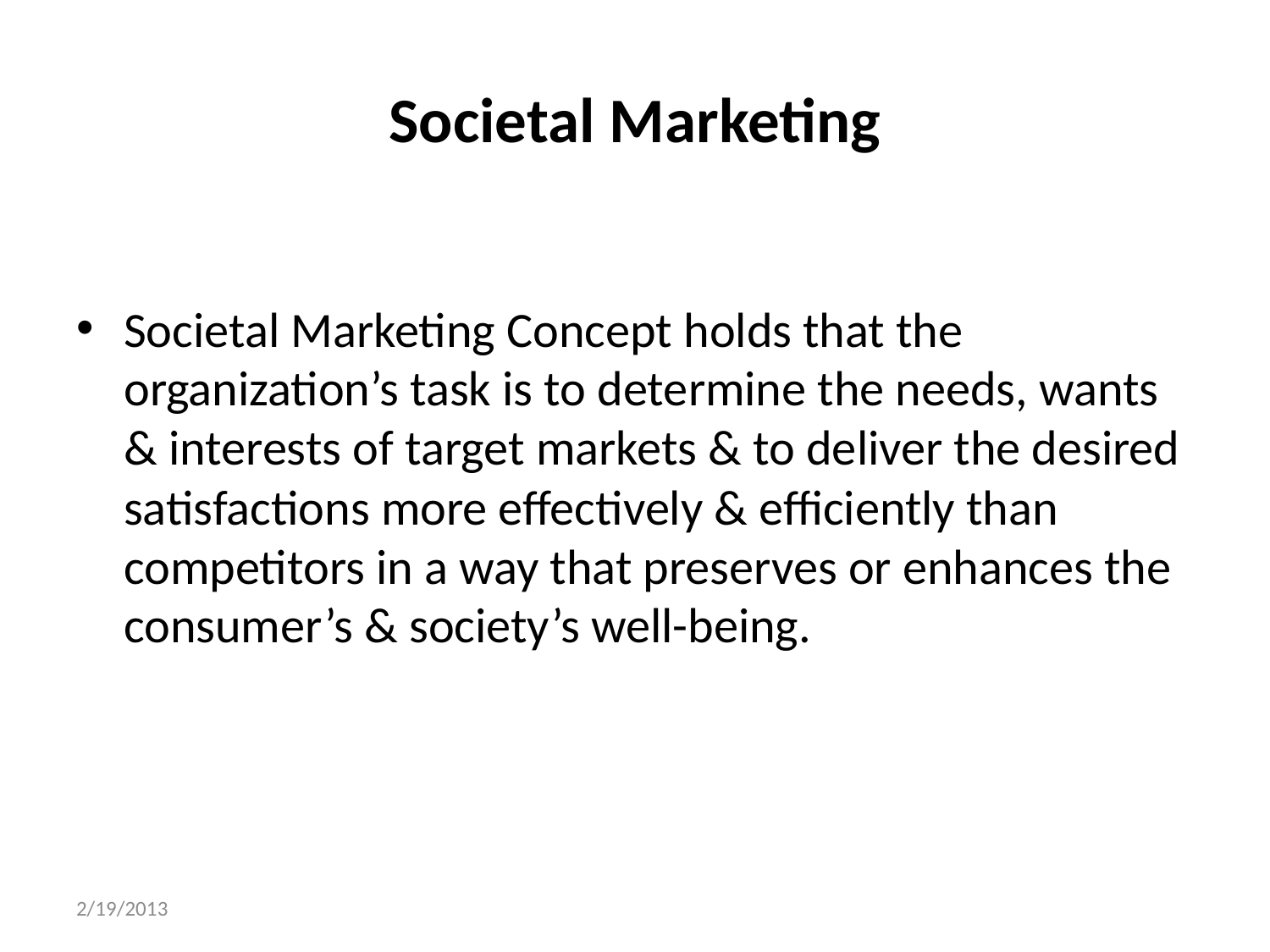

# Societal Marketing

Societal Marketing Concept holds that the organization’s task is to determine the needs, wants & interests of target markets & to deliver the desired satisfactions more effectively & efficiently than competitors in a way that preserves or enhances the consumer’s & society’s well-being.
2/19/2013